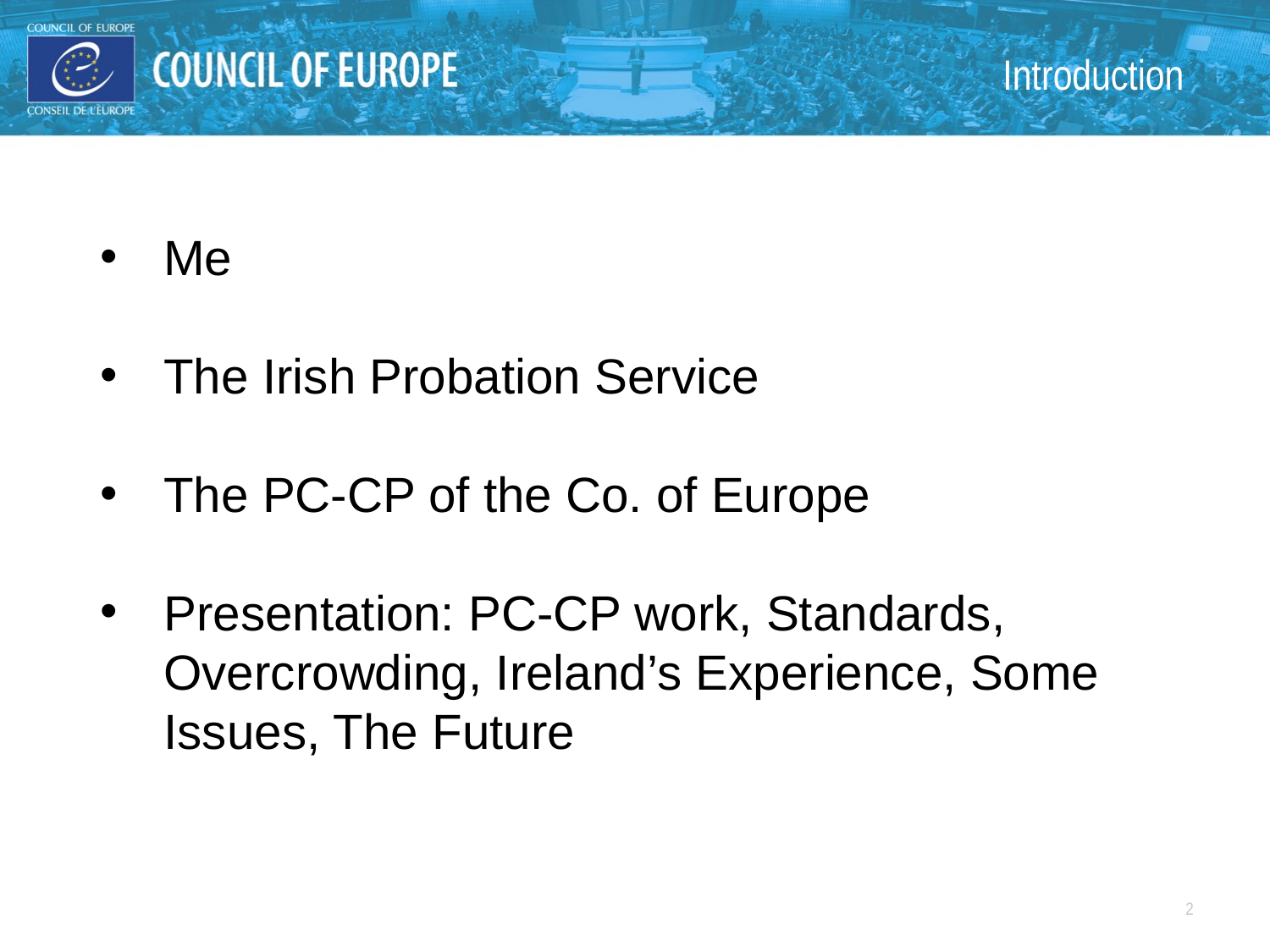

Introduction
Me
The Irish Probation Service
The PC-CP of the Co. of Europe

Presentation: PC-CP work, Standards, Overcrowding, Ireland’s Experience, Some Issues, The Future
2